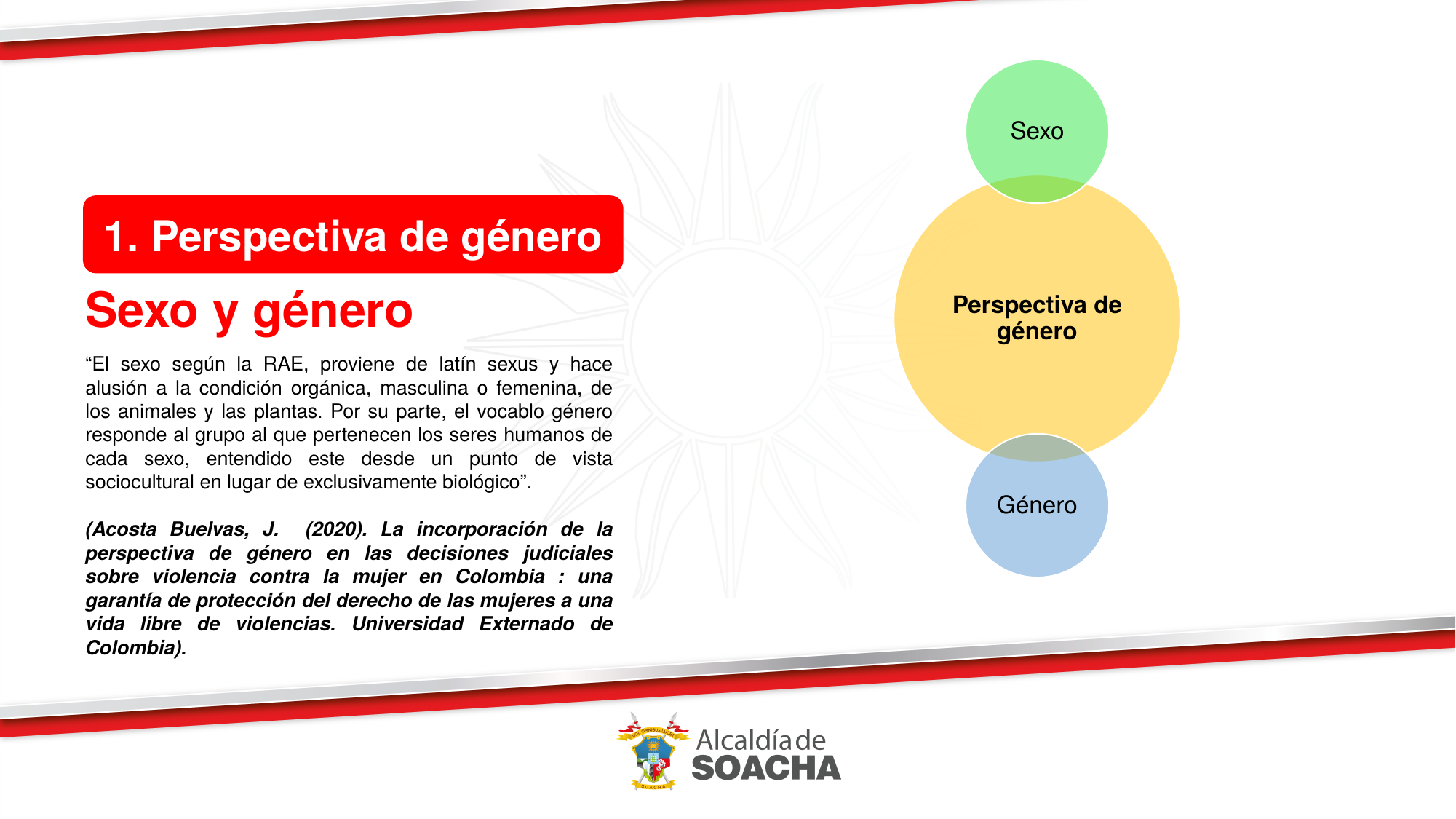

Perspectiva de género
Sexo
Género
1. Perspectiva de género
Sexo y género
“El sexo según la RAE, proviene de latín sexus y hace alusión a la condición orgánica, masculina o femenina, de los animales y las plantas. Por su parte, el vocablo género responde al grupo al que pertenecen los seres humanos de cada sexo, entendido este desde un punto de vista sociocultural en lugar de exclusivamente biológico”.

(Acosta Buelvas, J.  (2020). La incorporación de la perspectiva de género en las decisiones judiciales sobre violencia contra la mujer en Colombia : una garantía de protección del derecho de las mujeres a una vida libre de violencias. Universidad Externado de Colombia).